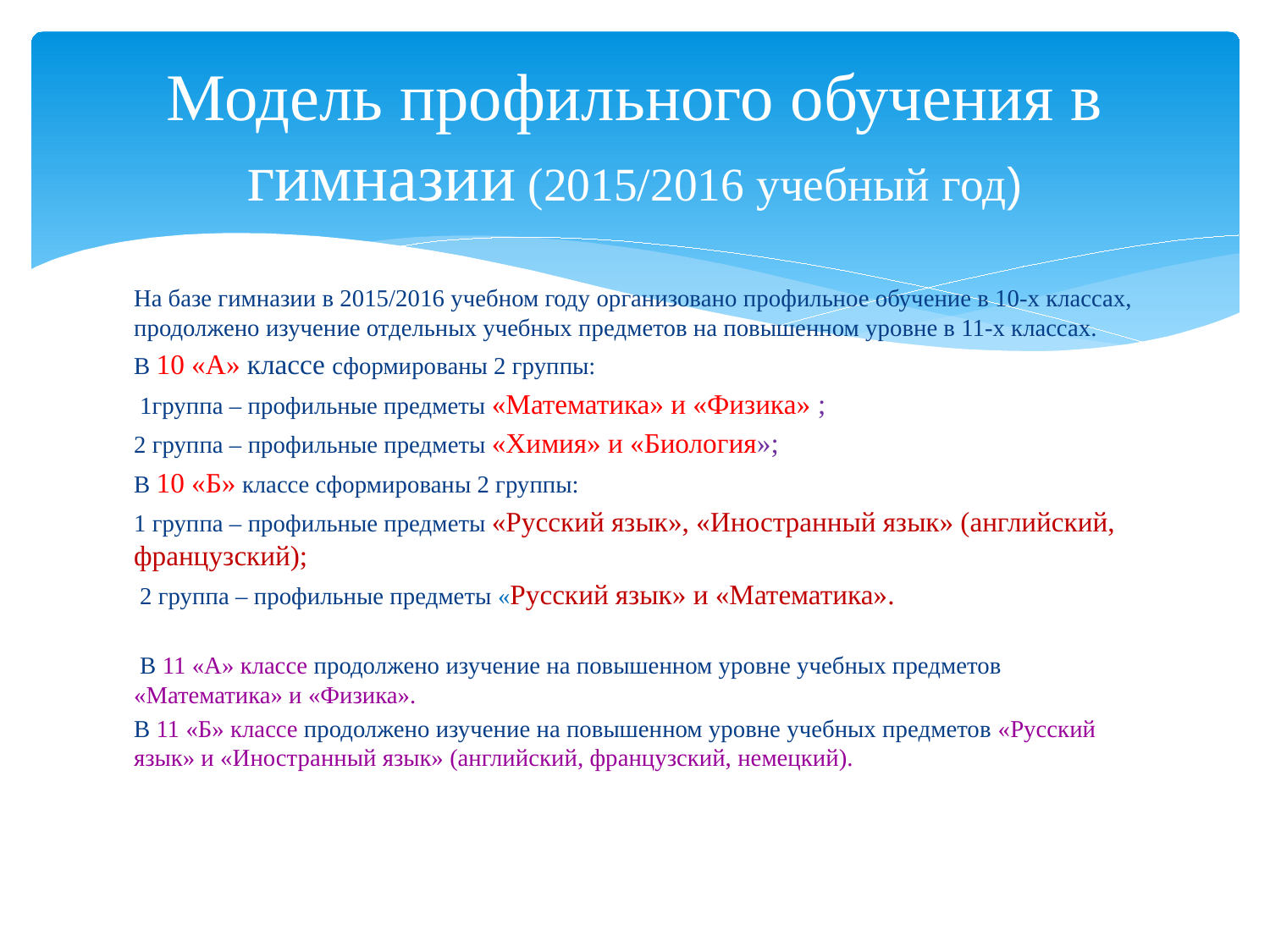

# Модель профильного обучения в гимназии (2015/2016 учебный год)
На базе гимназии в 2015/2016 учебном году организовано профильное обучение в 10-х классах, продолжено изучение отдельных учебных предметов на повышенном уровне в 11-х классах.
В 10 «А» классе сформированы 2 группы:
 1группа – профильные предметы «Математика» и «Физика» ;
2 группа – профильные предметы «Химия» и «Биология»;
В 10 «Б» классе сформированы 2 группы:
1 группа – профильные предметы «Русский язык», «Иностранный язык» (английский, французский);
 2 группа – профильные предметы «Русский язык» и «Математика».

 В 11 «А» классе продолжено изучение на повышенном уровне учебных предметов «Математика» и «Физика».
В 11 «Б» классе продолжено изучение на повышенном уровне учебных предметов «Русский язык» и «Иностранный язык» (английский, французский, немецкий).